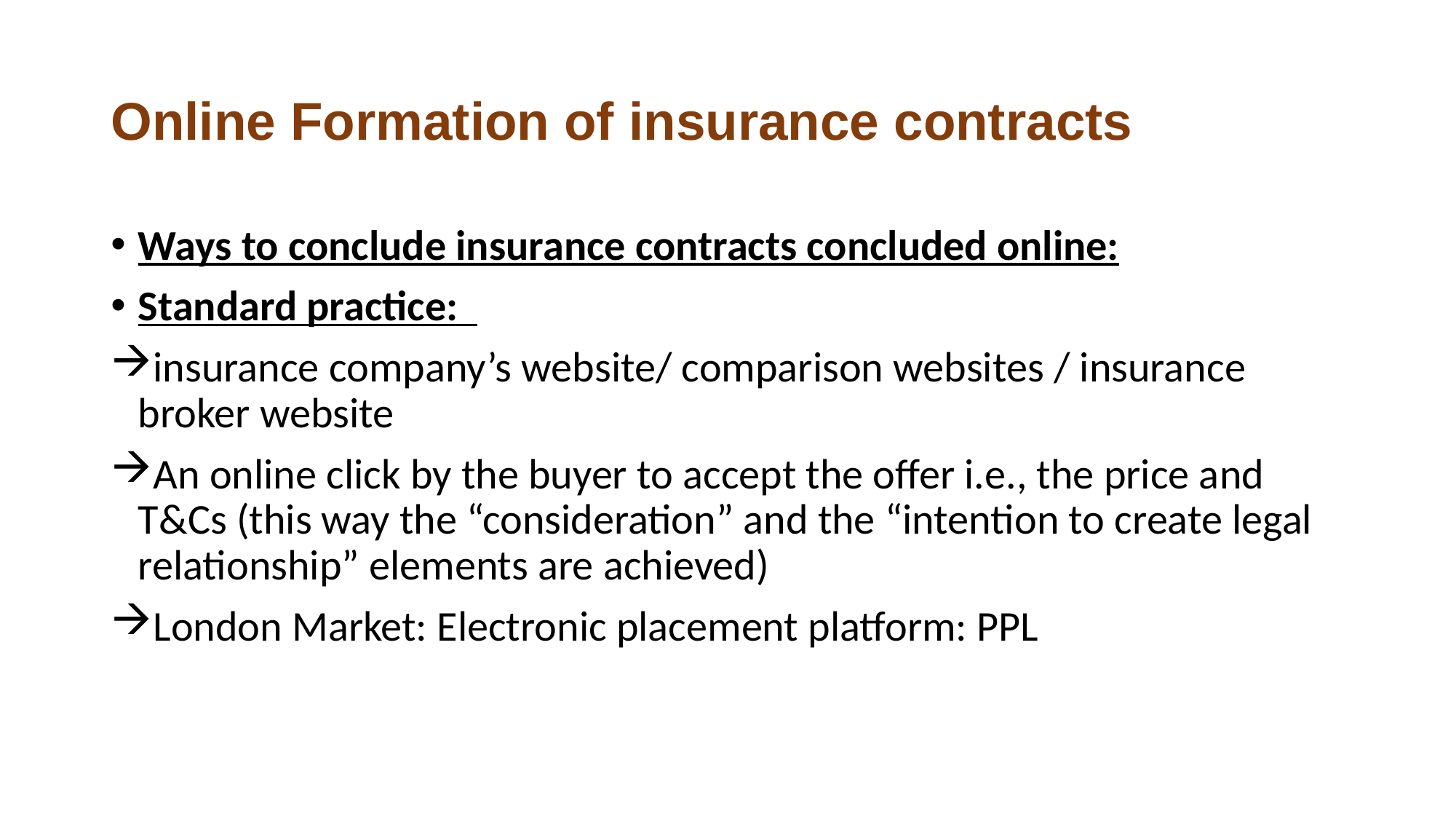

# Online Formation of insurance contracts
Ways to conclude insurance contracts concluded online:
Standard practice:
insurance company’s website/ comparison websites / insurance broker website
An online click by the buyer to accept the offer i.e., the price and T&Cs (this way the “consideration” and the “intention to create legal relationship” elements are achieved)
London Market: Electronic placement platform: PPL